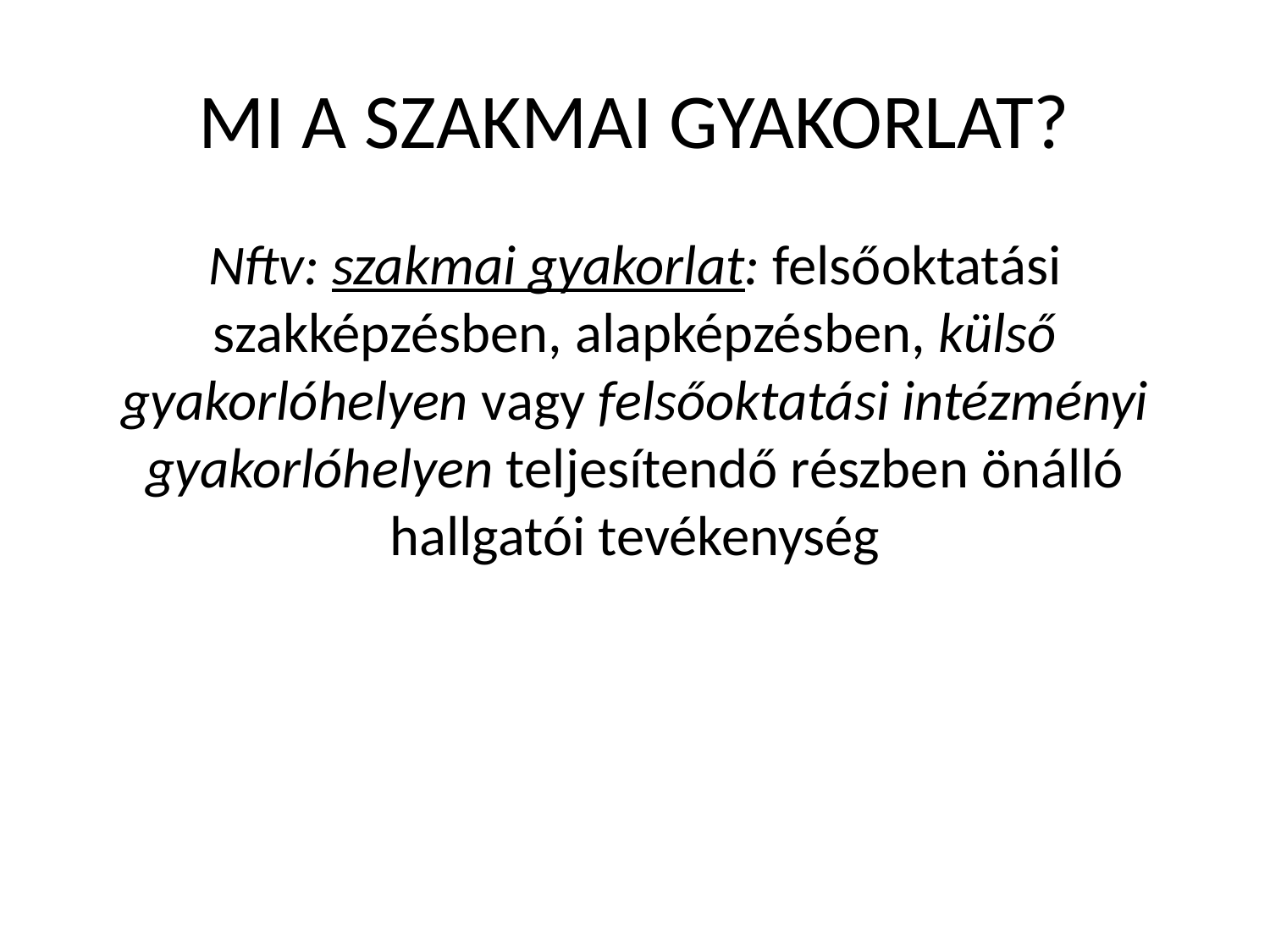

# MI A SZAKMAI GYAKORLAT?
Nftv: szakmai gyakorlat: felsőoktatási szakképzésben, alapképzésben, külső gyakorlóhelyen vagy felsőoktatási intézményi gyakorlóhelyen teljesítendő részben önálló hallgatói tevékenység